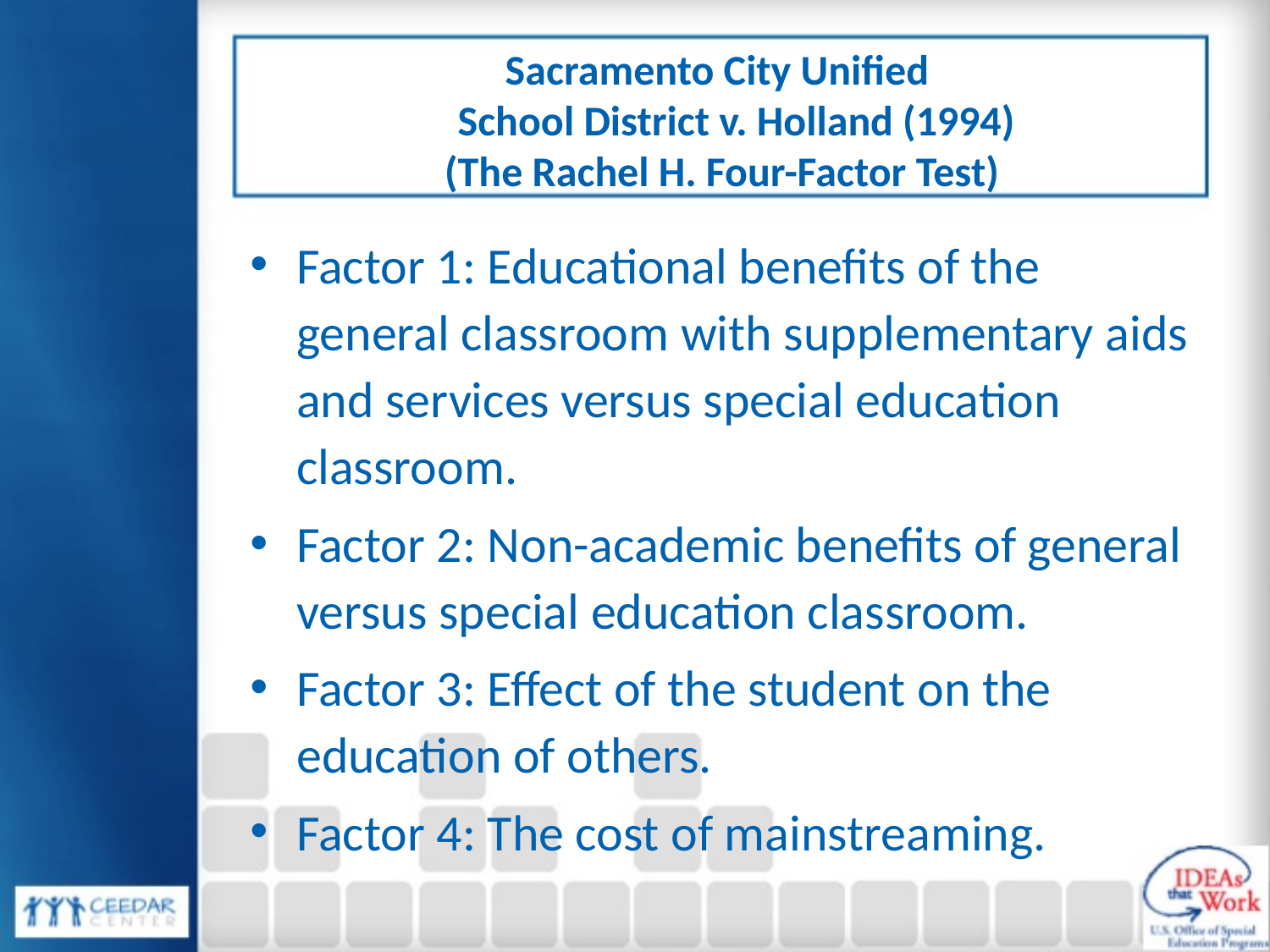

# Sacramento City Unified School District v. Holland (1994) (The Rachel H. Four-Factor Test)
Factor 1: Educational benefits of the general classroom with supplementary aids and services versus special education classroom.
Factor 2: Non-academic benefits of general versus special education classroom.
Factor 3: Effect of the student on the education of others.
Factor 4: The cost of mainstreaming.